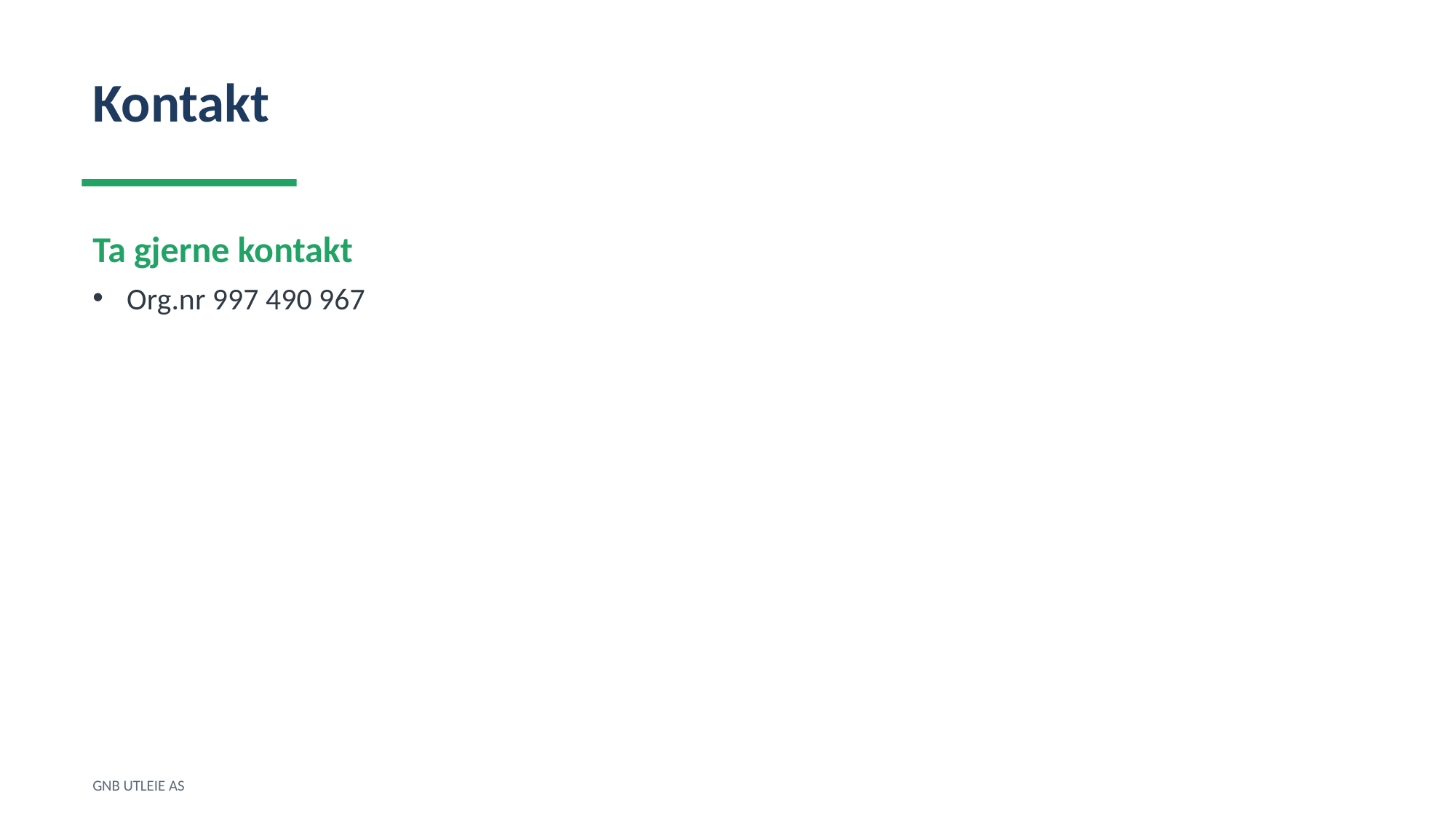

Kontakt

Ta gjerne kontakt
Org.nr 997 490 967
GNB UTLEIE AS